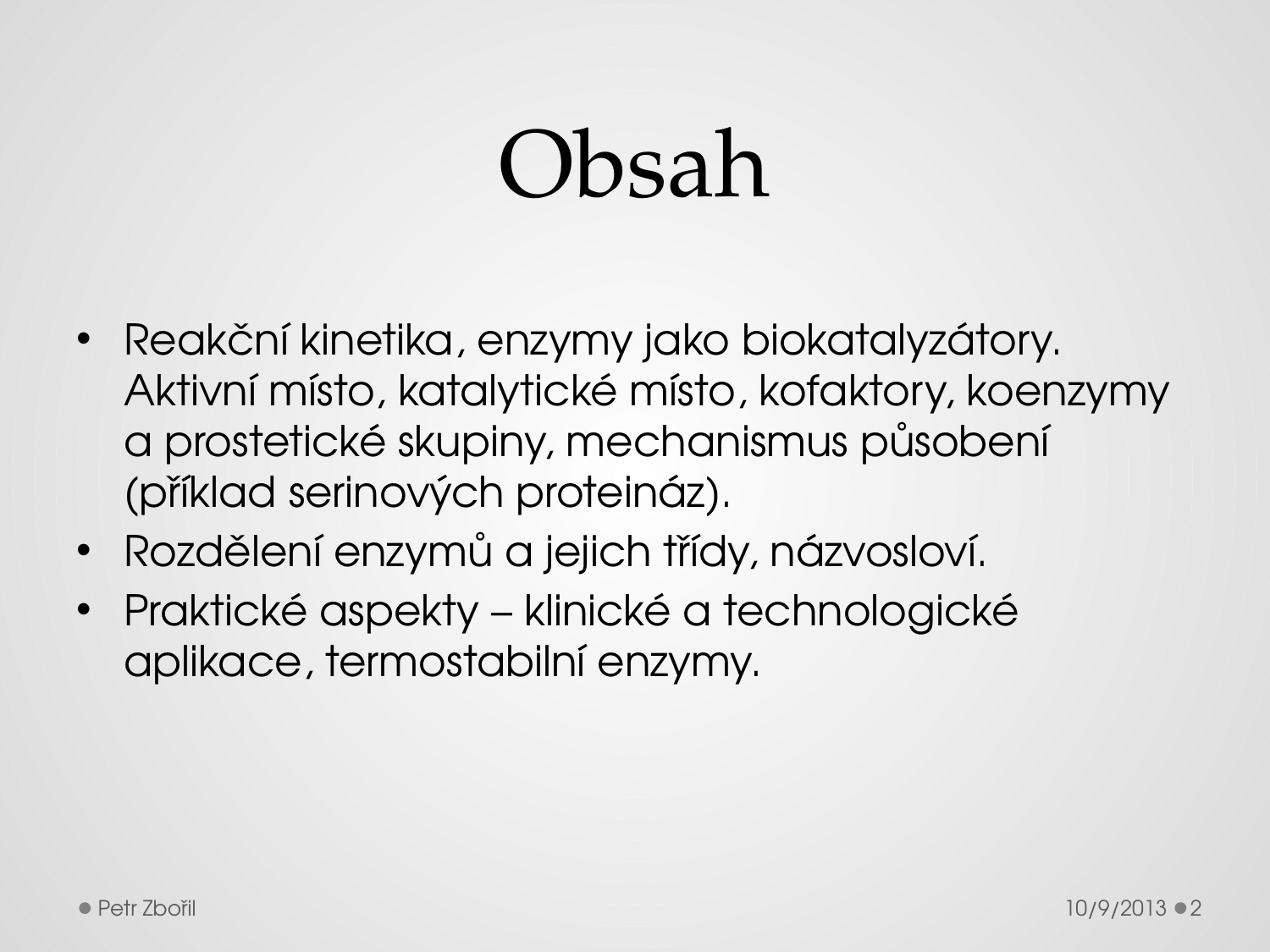

# Obsah
Reakční kinetika, enzymy jako biokatalyzátory. Aktivní místo, katalytické místo, kofaktory, koenzymy a prostetické skupiny, mechanismus působení (příklad serinových proteináz).
Rozdělení enzymů a jejich třídy, názvosloví.
Praktické aspekty – klinické a technologické aplikace, termostabilní enzymy.
Petr Zbořil
10/9/2013
2